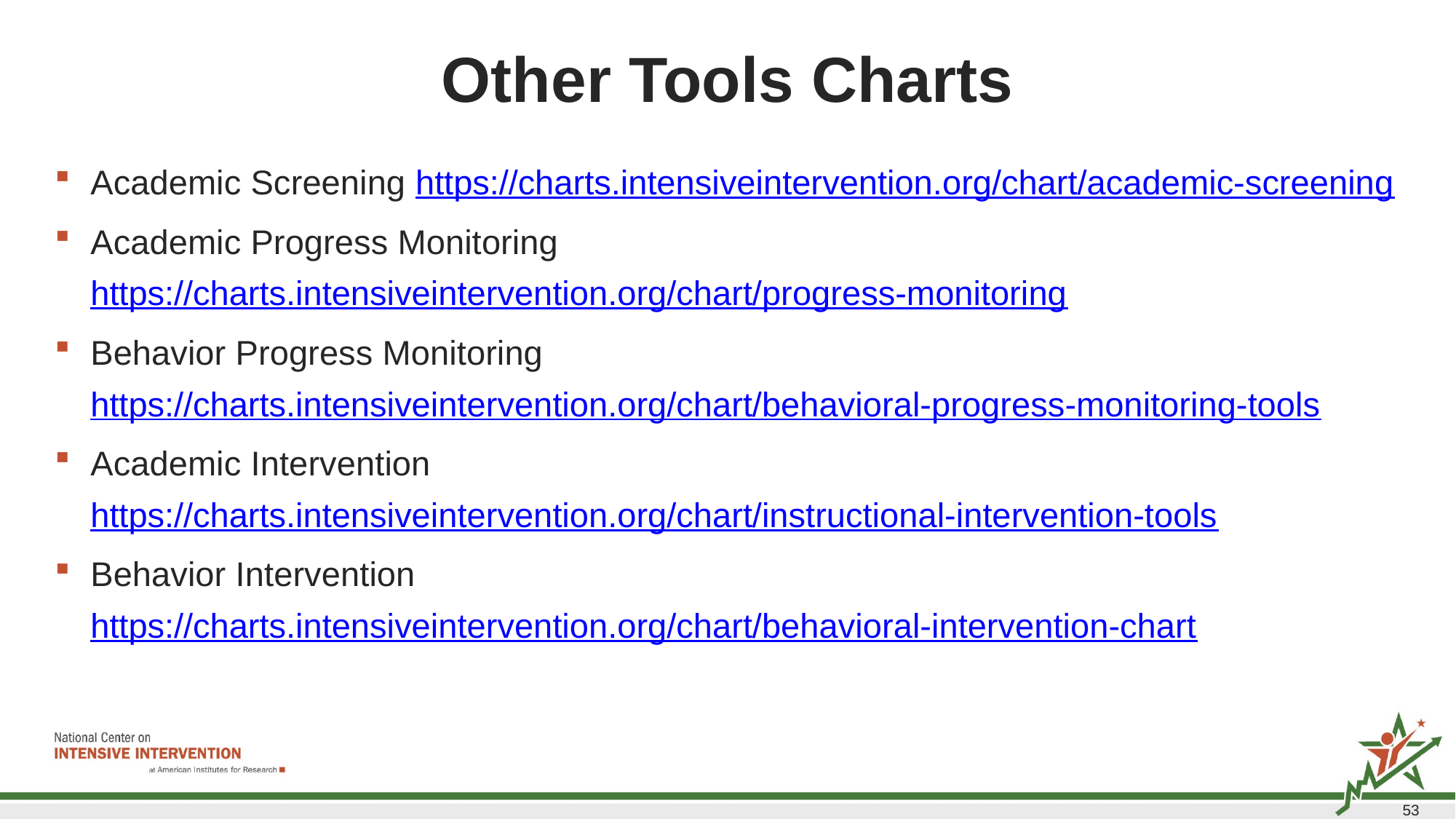

# Other Tools Charts
Academic Screening https://charts.intensiveintervention.org/chart/academic-screening
Academic Progress Monitoring https://charts.intensiveintervention.org/chart/progress-monitoring
Behavior Progress Monitoring https://charts.intensiveintervention.org/chart/behavioral-progress-monitoring-tools
Academic Intervention https://charts.intensiveintervention.org/chart/instructional-intervention-tools
Behavior Intervention https://charts.intensiveintervention.org/chart/behavioral-intervention-chart

53